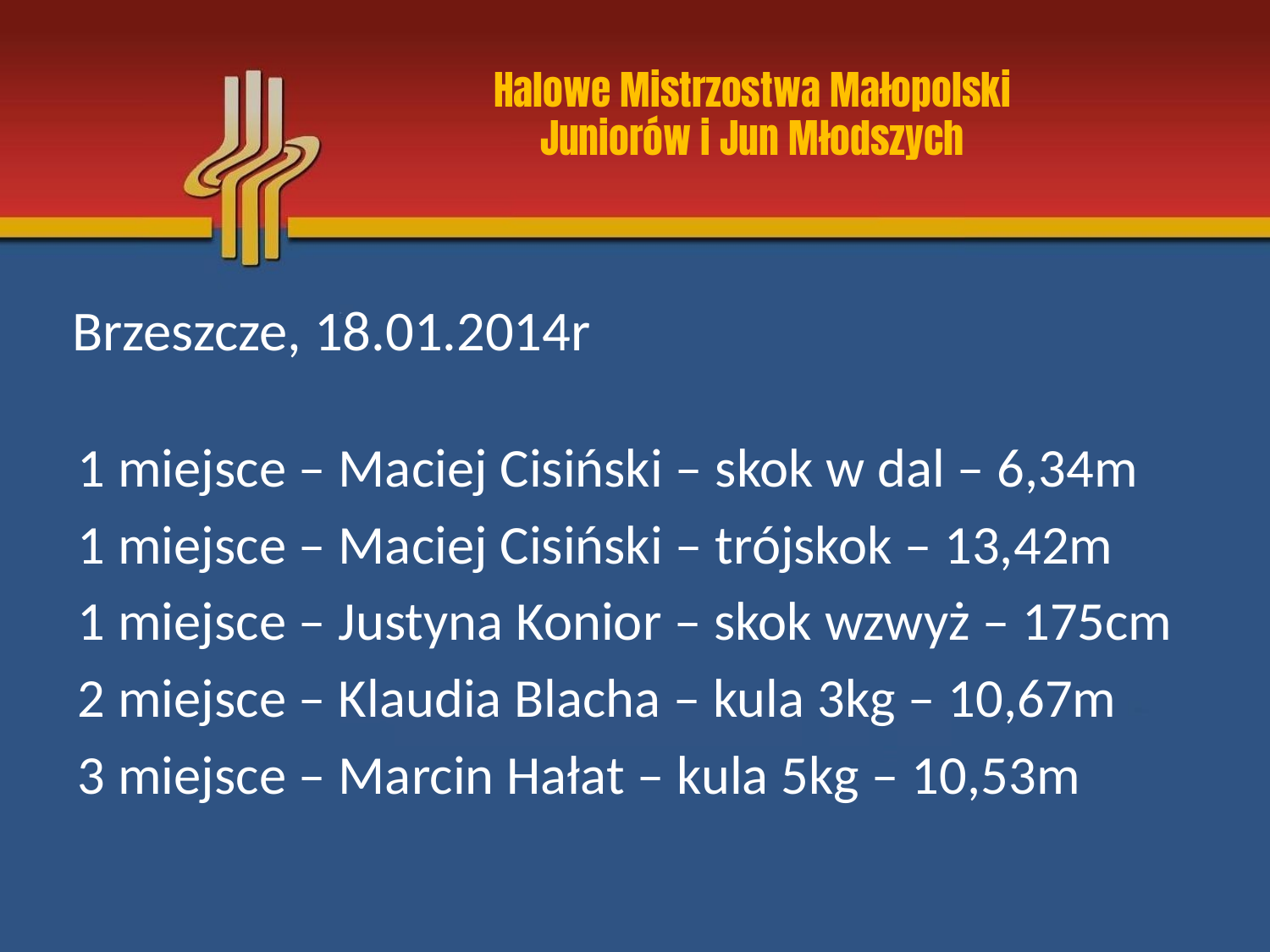

# Halowe Mistrzostwa Małopolski Juniorów i Jun Młodszych
Brzeszcze, 18.01.2014r

1 miejsce – Maciej Cisiński – skok w dal – 6,34m
1 miejsce – Maciej Cisiński – trójskok – 13,42m
1 miejsce – Justyna Konior – skok wzwyż – 175cm
2 miejsce – Klaudia Blacha – kula 3kg – 10,67m
3 miejsce – Marcin Hałat – kula 5kg – 10,53m